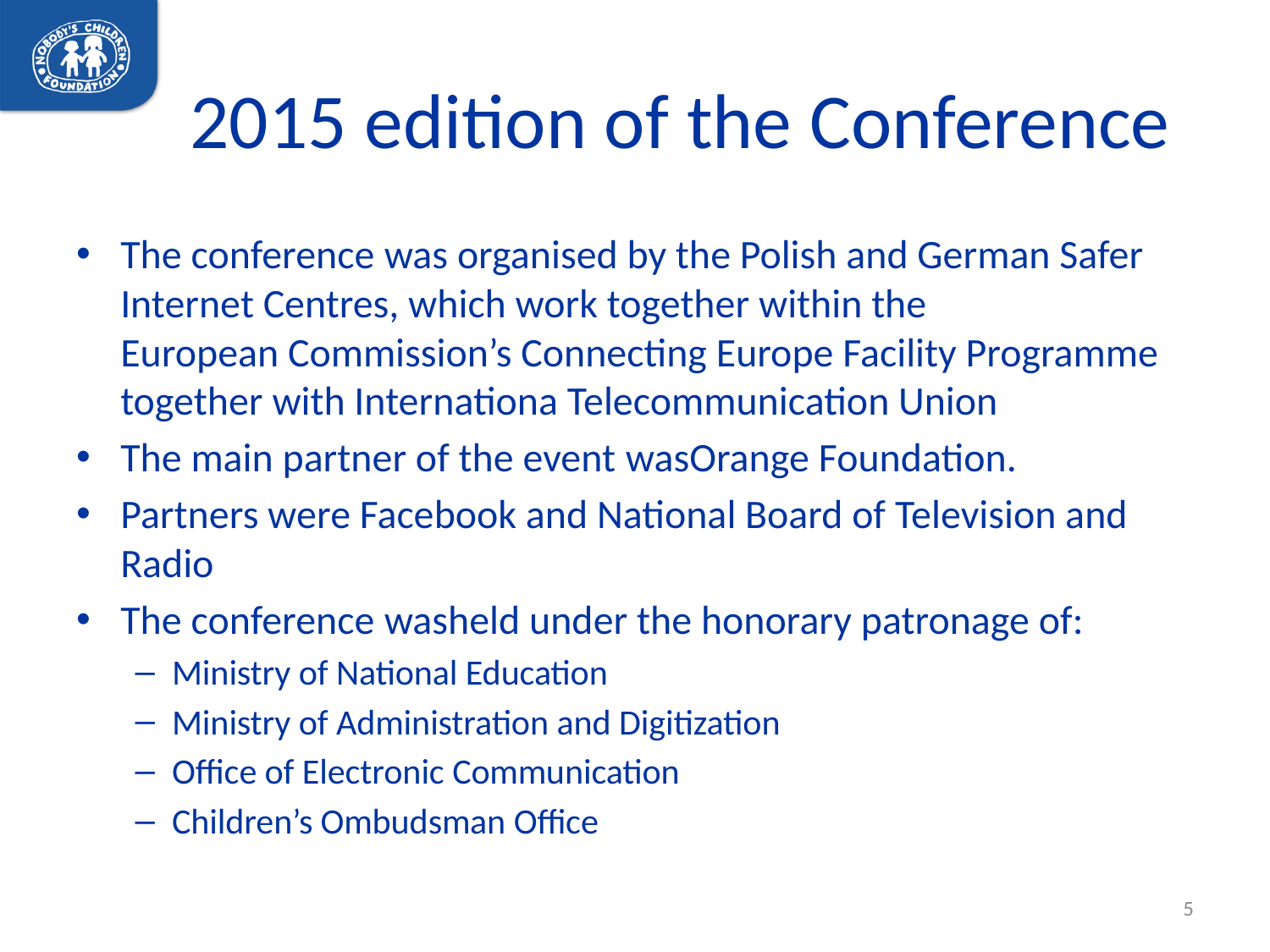

# 2015 edition of the Conference
The conference was organised by the Polish and German Safer Internet Centres, which work together within the
European Commission’s Connecting Europe Facility Programme together with Internationa Telecommunication Union
The main partner of the event wasOrange Foundation.
Partners were Facebook and National Board of Television and Radio
The conference washeld under the honorary patronage of:
Ministry of National Education
Ministry of Administration and Digitization
Office of Electronic Communication
Children’s Ombudsman Office
5